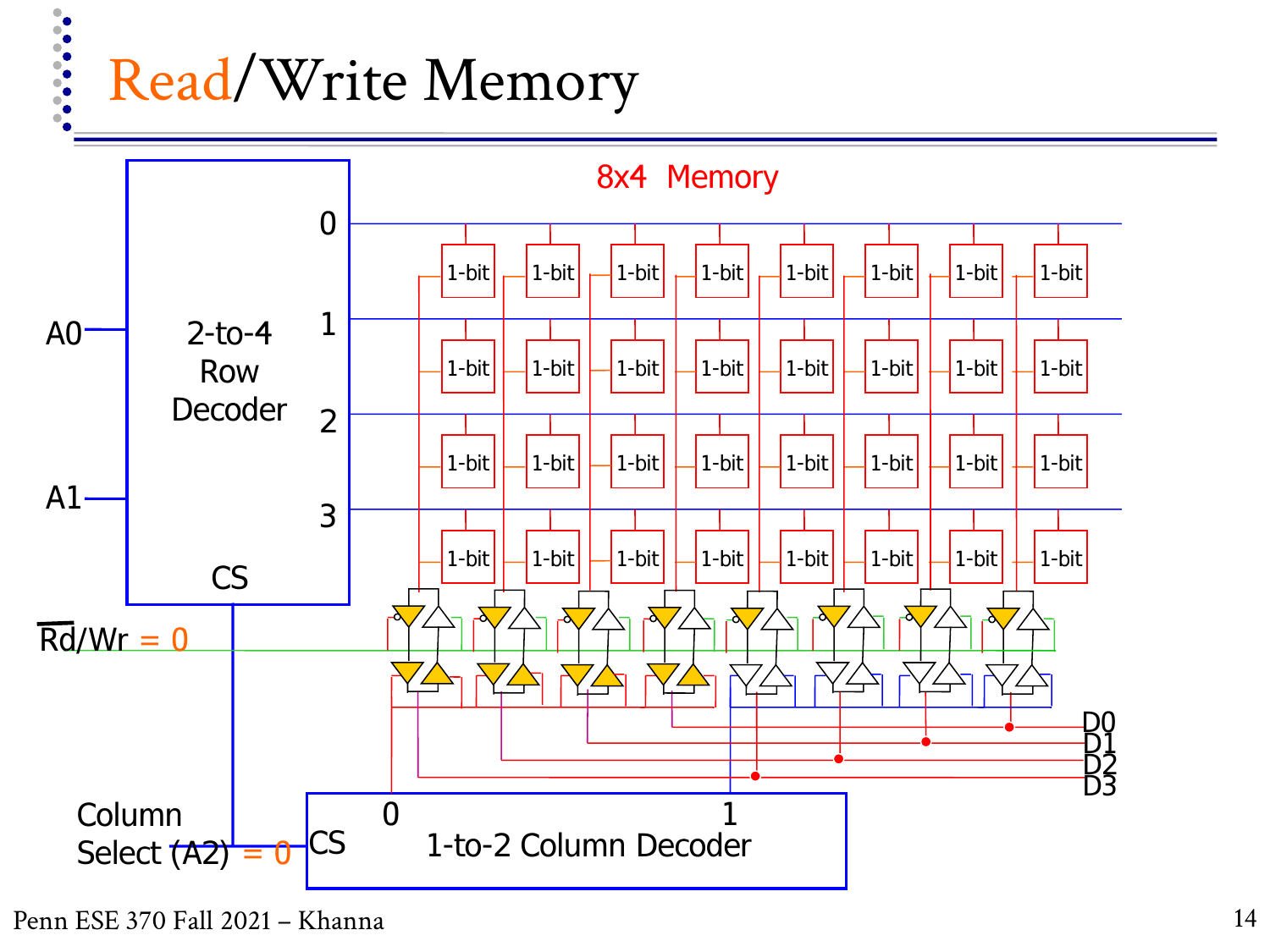

# Read/Write Memory
8x4  Memory

0

1-bit

1-bit

1-bit

1-bit

1-bit

1-bit

1-bit

1-bit

1
2-to-4
Row
Decoder
A0

1-bit

1-bit

1-bit

1-bit

1-bit

1-bit

1-bit

1-bit

2

1-bit

1-bit

1-bit

1-bit

1-bit

1-bit

1-bit

1-bit

A1
3

1-bit

1-bit

1-bit

1-bit

1-bit

1-bit

1-bit

1-bit
CS

Rd/Wr = 0

D0

D1

D2

D3

0
1
Column
Select (A2) = 0

CS
1-to-2 Column Decoder

Penn ESE 370 Fall 2021 – Khanna
14